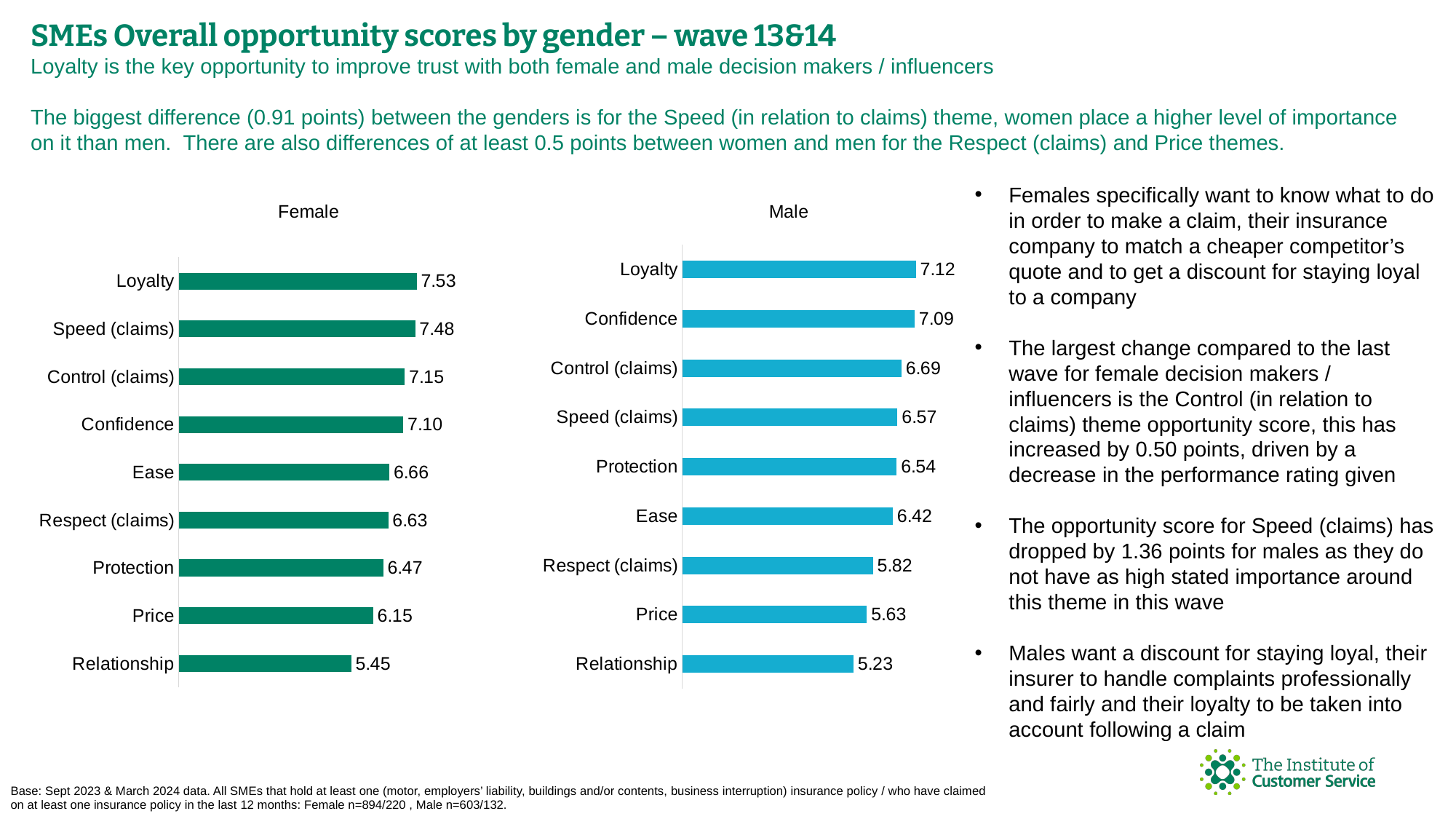

SMEs Overall opportunity scores by gender – wave 13&14
Loyalty is the key opportunity to improve trust with both female and male decision makers / influencers

The biggest difference (0.91 points) between the genders is for the Speed (in relation to claims) theme, women place a higher level of importance on it than men.  There are also differences of at least 0.5 points between women and men for the Respect (claims) and Price themes.

Females specifically want to know what to do in order to make a claim, their insurance company to match a cheaper competitor’s quote and to get a discount for staying loyal to a company

The largest change compared to the last wave for female decision makers / influencers is the Control (in relation to claims) theme opportunity score, this has increased by 0.50 points, driven by a decrease in the performance rating given

The opportunity score for Speed (claims) has dropped by 1.36 points for males as they do not have as high stated importance around this theme in this wave

Males want a discount for staying loyal, their insurer to handle complaints professionally and fairly and their loyalty to be taken into account following a claim

### Chart: Female

| Category |  Opportunity score |
|---|---|
| Loyalty | 7.530503429 |
| Speed (claims) | 7.480115607 |
| Control (claims) | 7.150137085 |
| Confidence | 7.104837109 |
| Ease | 6.663864291 |
| Respect (claims) | 6.629084774 |
| Protection | 6.470084303 |
| Price | 6.152951777 |
| Relationship | 5.453872705 |

### Chart: Male

| Category |  Opportunity score |
|---|---|
| Loyalty | 7.123877074 |
| Confidence | 7.086790593 |
| Control (claims) | 6.686550144 |
| Speed (claims) | 6.565980223 |
| Protection | 6.543127304 |
| Ease | 6.421573268 |
| Respect (claims) | 5.817519841 |
| Price | 5.633375574 |
| Relationship | 5.227235072 |
Base: Sept 2023 & March 2024 data. All SMEs that hold at least one (motor, employers’ liability, buildings and/or contents, business interruption) insurance policy / who have claimed on at least one insurance policy in the last 12 months: Female n=894/220 , Male n=603/132.